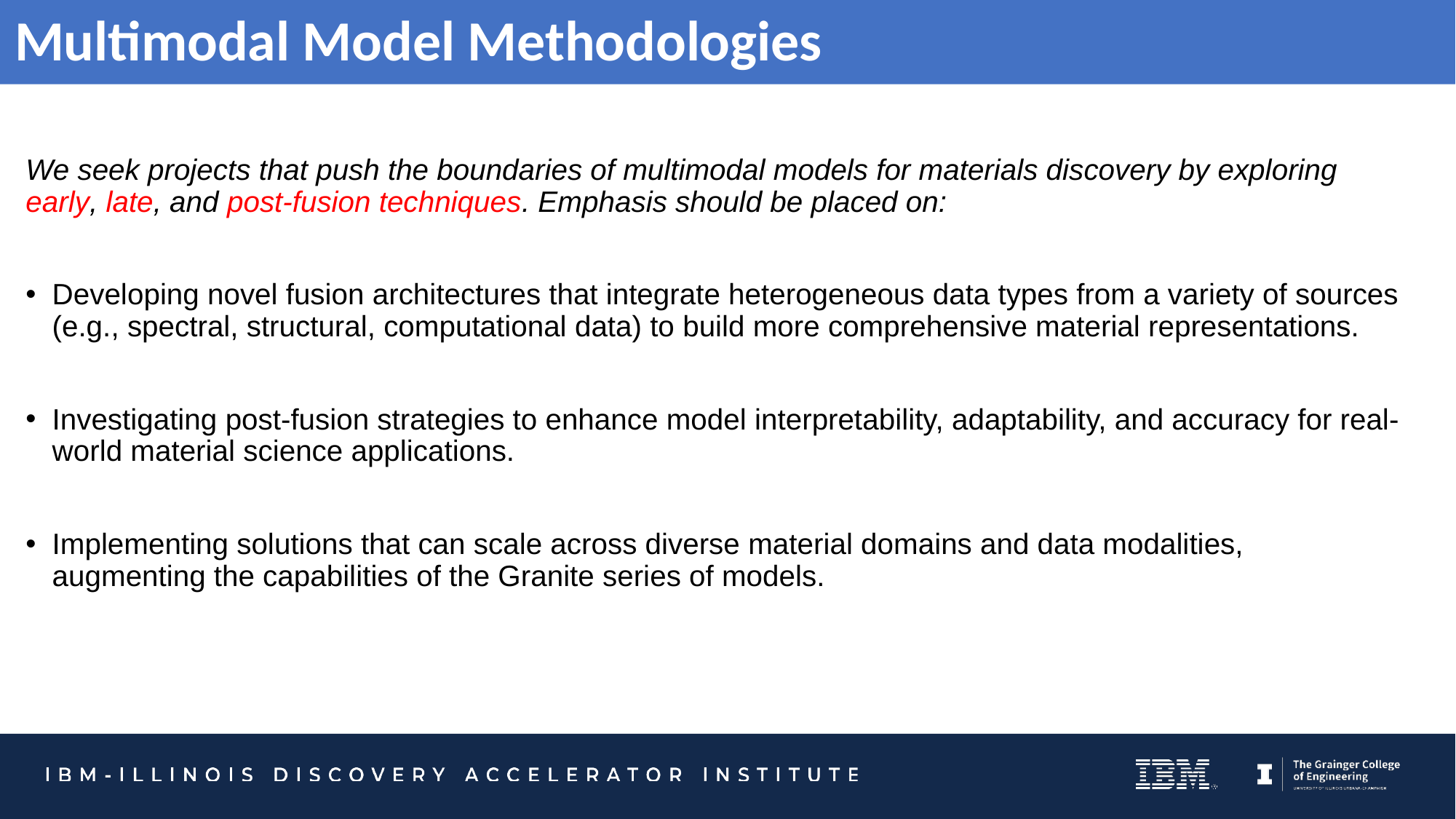

Multimodal Model Methodologies
We seek projects that push the boundaries of multimodal models for materials discovery by exploring early, late, and post-fusion techniques. Emphasis should be placed on:

Developing novel fusion architectures that integrate heterogeneous data types from a variety of sources (e.g., spectral, structural, computational data) to build more comprehensive material representations.

Investigating post-fusion strategies to enhance model interpretability, adaptability, and accuracy for real-world material science applications.

Implementing solutions that can scale across diverse material domains and data modalities, augmenting the capabilities of the Granite series of models.